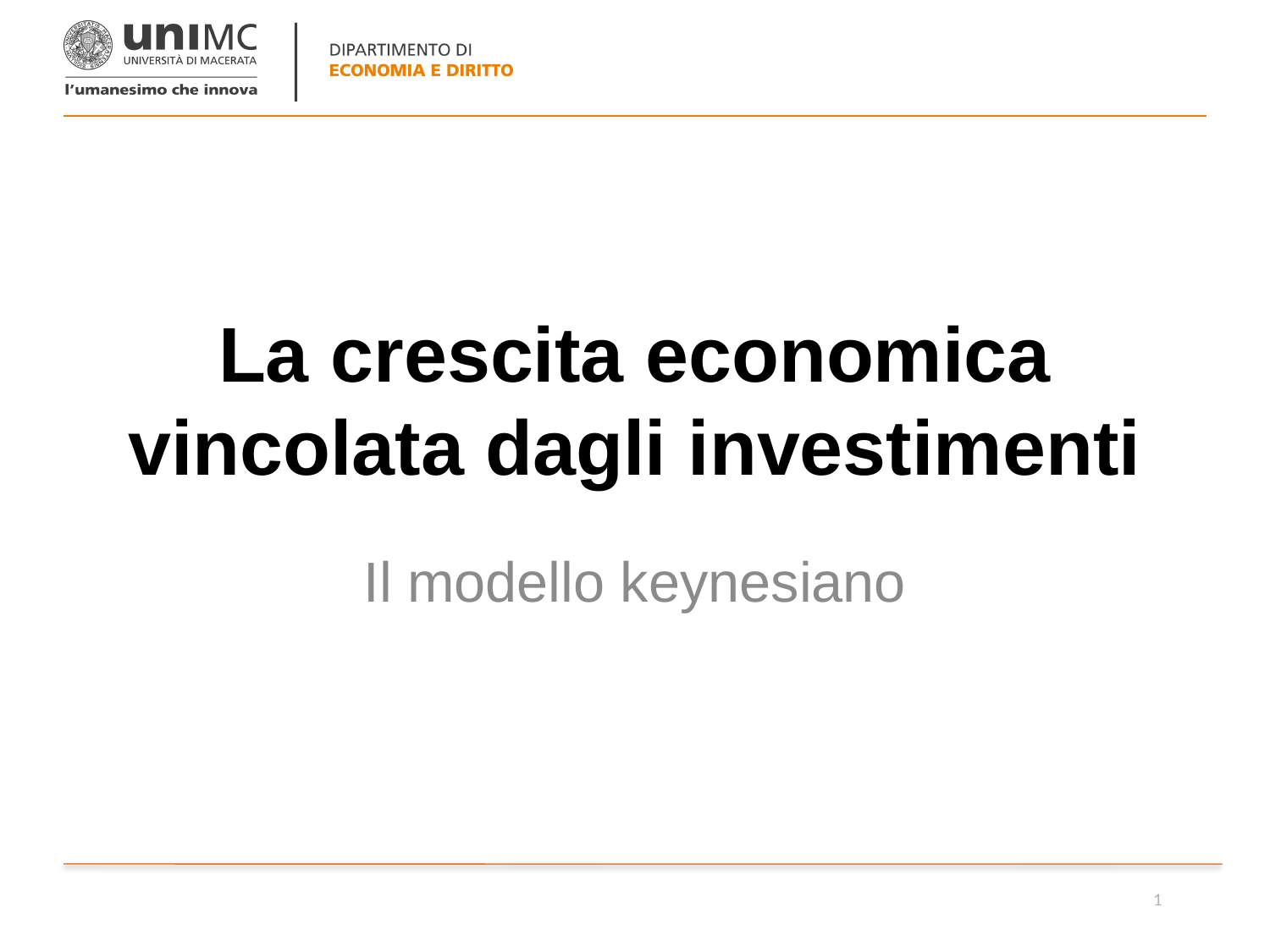

# La crescita economica vincolata dagli investimenti
Il modello keynesiano
1